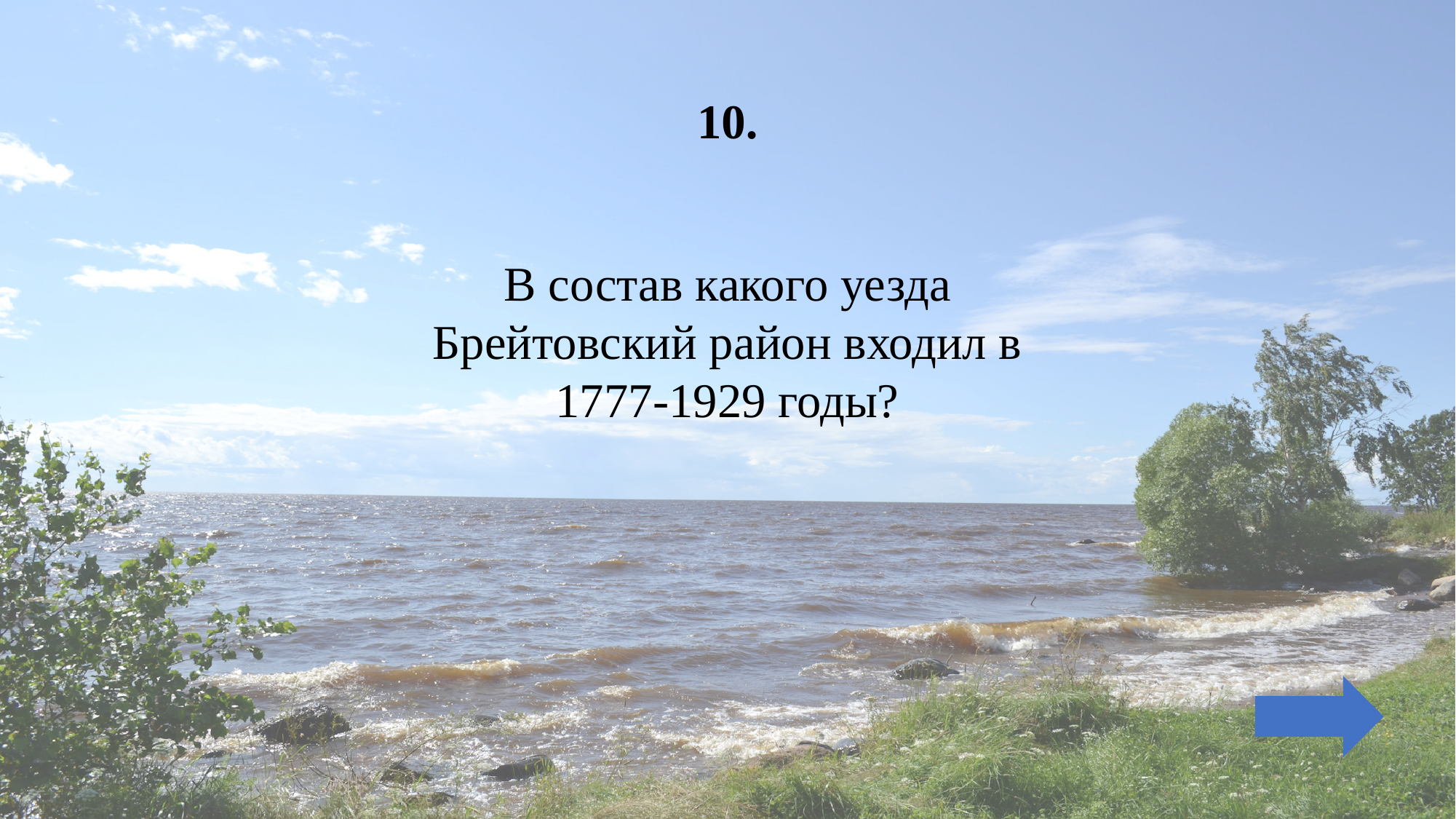

# 10.
В состав какого уезда Брейтовский район входил в 1777-1929 годы?